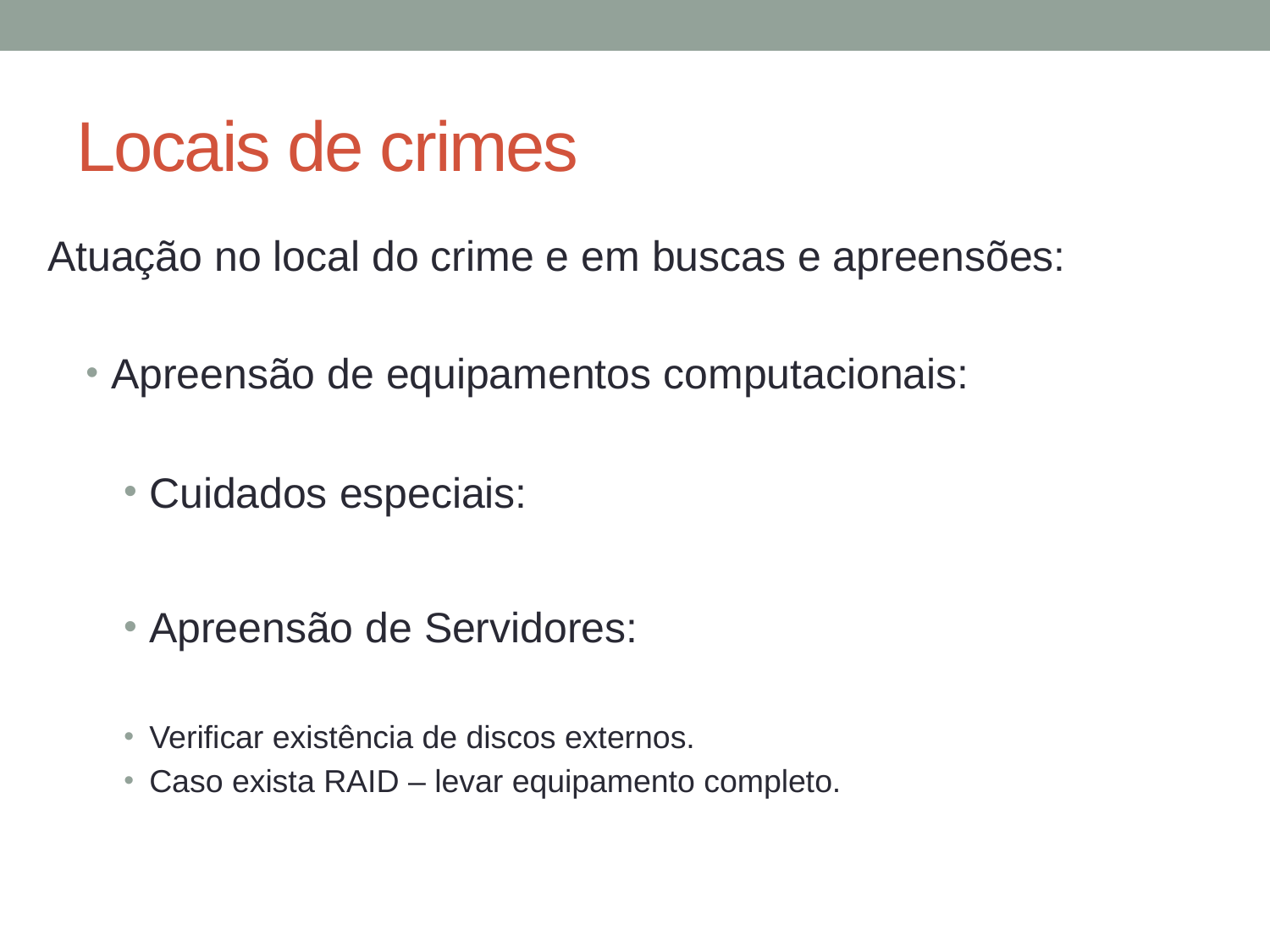

# Locais de crimes
Atuação no local do crime e em buscas e apreensões:

Apreensão de equipamentos computacionais:

Cuidados especiais:

Apreensão de Servidores:

Verificar existência de discos externos.
Caso exista RAID – levar equipamento completo.